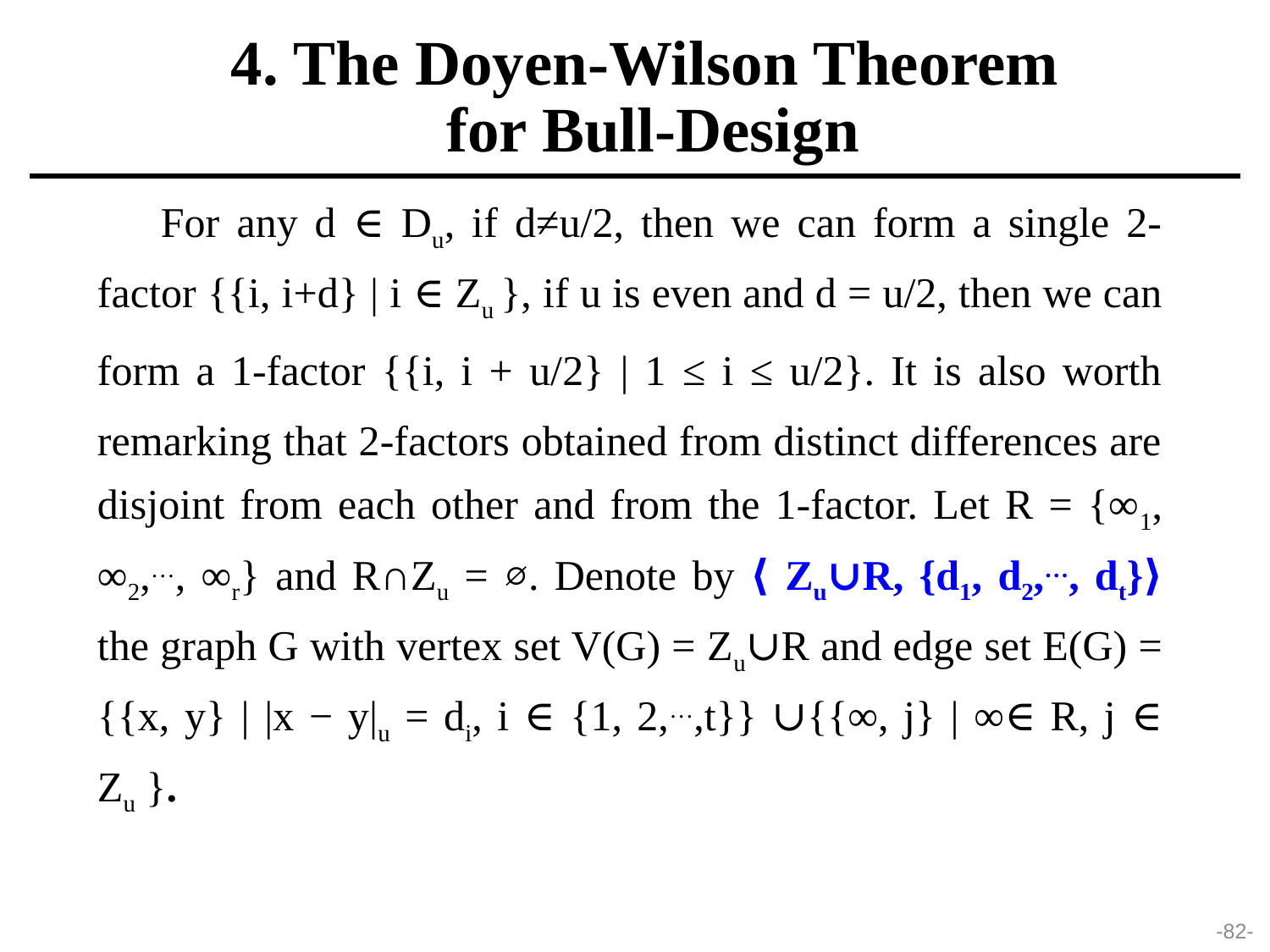

4. The Doyen-Wilson Theorem
 for Bull-Design
For any d ∈ Du, if d≠u/2, then we can form a single 2-factor {{i, i+d} | i ∈ Zu }, if u is even and d = u/2, then we can form a 1-factor {{i, i + u/2} | 1 ≤ i ≤ u/2}. It is also worth remarking that 2-factors obtained from distinct differences are disjoint from each other and from the 1-factor. Let R = {∞1, ∞2,…, ∞r} and R∩Zu = ∅. Denote by ⟨ Zu∪R, {d1, d2,…, dt}⟩ the graph G with vertex set V(G) = Zu∪R and edge set E(G) = {{x, y} | |x − y|u = di, i ∈ {1, 2,…,t}} ∪{{∞, j} | ∞∈ R, j ∈ Zu }.
-82-